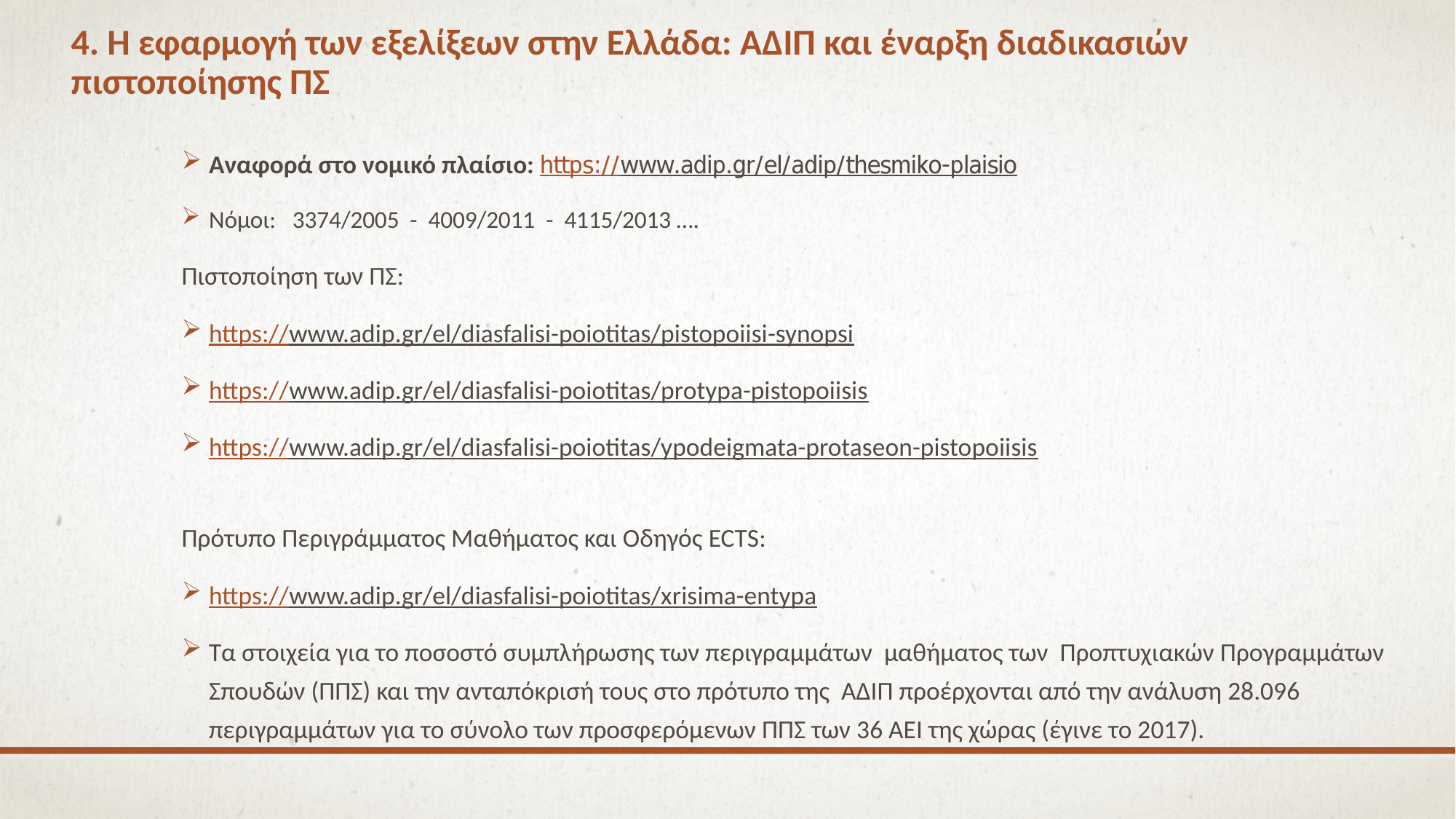

# 4. Η εφαρμογή των εξελίξεων στην Ελλάδα: ΑΔΙΠ και έναρξη διαδικασιών πιστοποίησης ΠΣ
Αναφορά στο νομικό πλαίσιο: https://www.adip.gr/el/adip/thesmiko-plaisio
Νόμοι:   3374/2005  -  4009/2011  -  4115/2013 ….
Πιστοποίηση των ΠΣ:
https://www.adip.gr/el/diasfalisi-poiotitas/pistopoiisi-synopsi
https://www.adip.gr/el/diasfalisi-poiotitas/protypa-pistopoiisis
https://www.adip.gr/el/diasfalisi-poiotitas/ypodeigmata-protaseon-pistopoiisis

Πρότυπο Περιγράμματος Μαθήματος και Οδηγός ECTS:
https://www.adip.gr/el/diasfalisi-poiotitas/xrisima-entypa
Τα στοιχεία για το ποσοστό συμπλήρωσης των περιγραμμάτων  μαθήματος των  Προπτυχιακών Προγραμμάτων Σπουδών (ΠΠΣ) και την ανταπόκρισή τους στο πρότυπο της  ΑΔΙΠ προέρχονται από την ανάλυση 28.096 περιγραμμάτων για το σύνολο των προσφερόμενων ΠΠΣ των 36 ΑΕΙ της χώρας (έγινε το 2017).